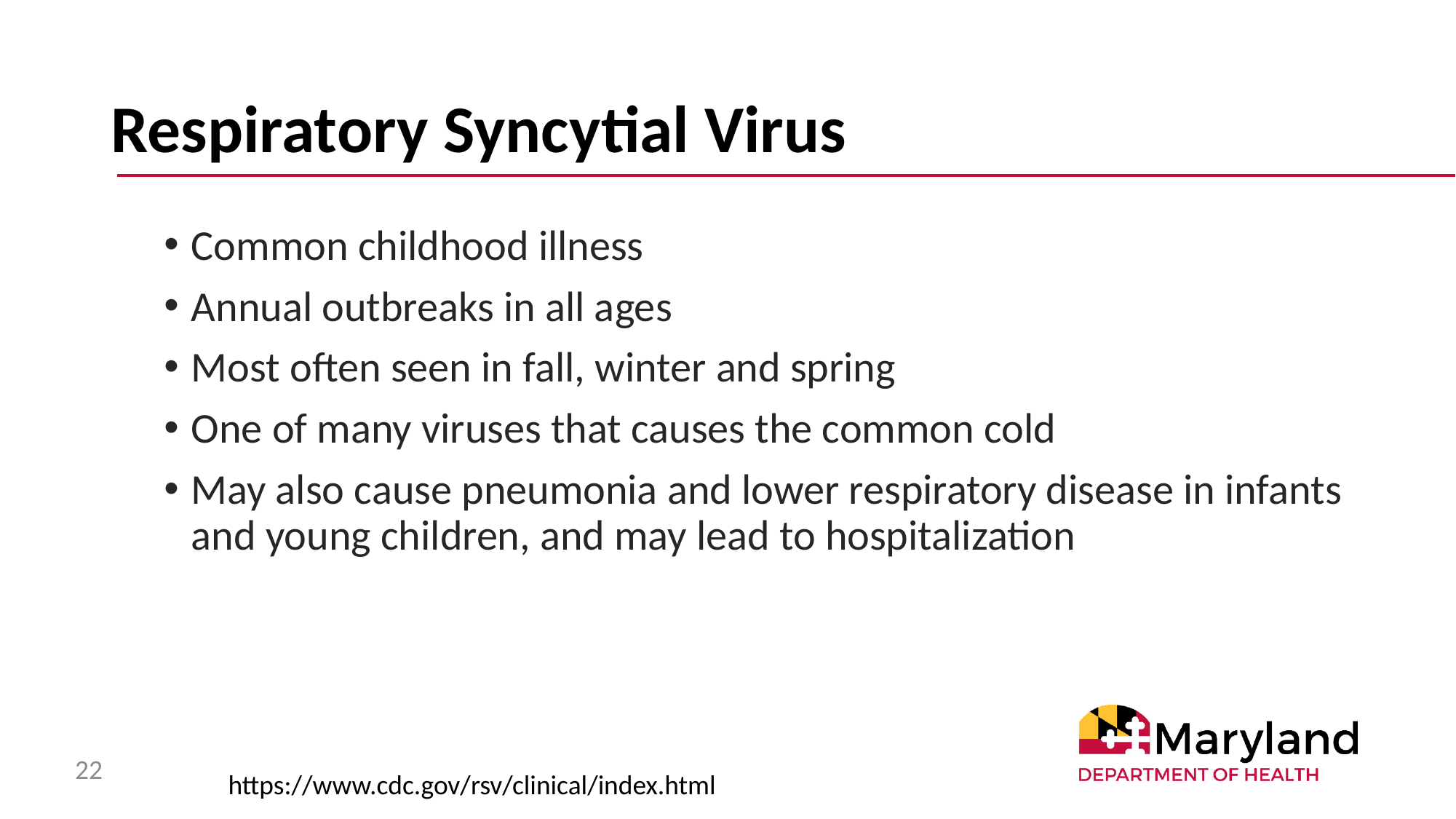

# Respiratory Syncytial Virus
Common childhood illness
Annual outbreaks in all ages
Most often seen in fall, winter and spring
One of many viruses that causes the common cold
May also cause pneumonia and lower respiratory disease in infants and young children, and may lead to hospitalization
22
https://www.cdc.gov/rsv/clinical/index.html